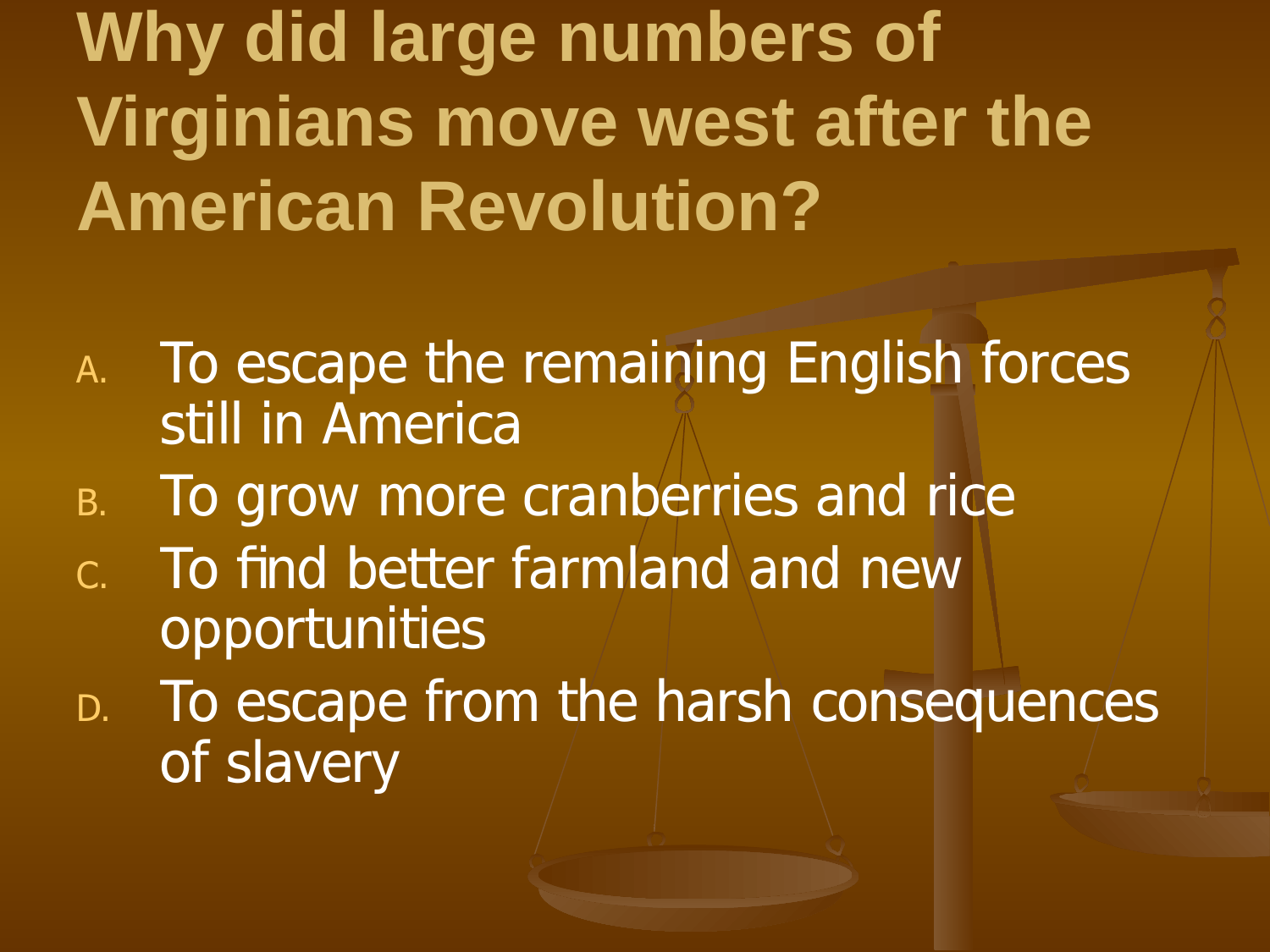

# Why did large numbers of Virginians move west after the American Revolution?
To escape the remaining English forces still in America
To grow more cranberries and rice
To find better farmland and new opportunities
To escape from the harsh consequences of slavery